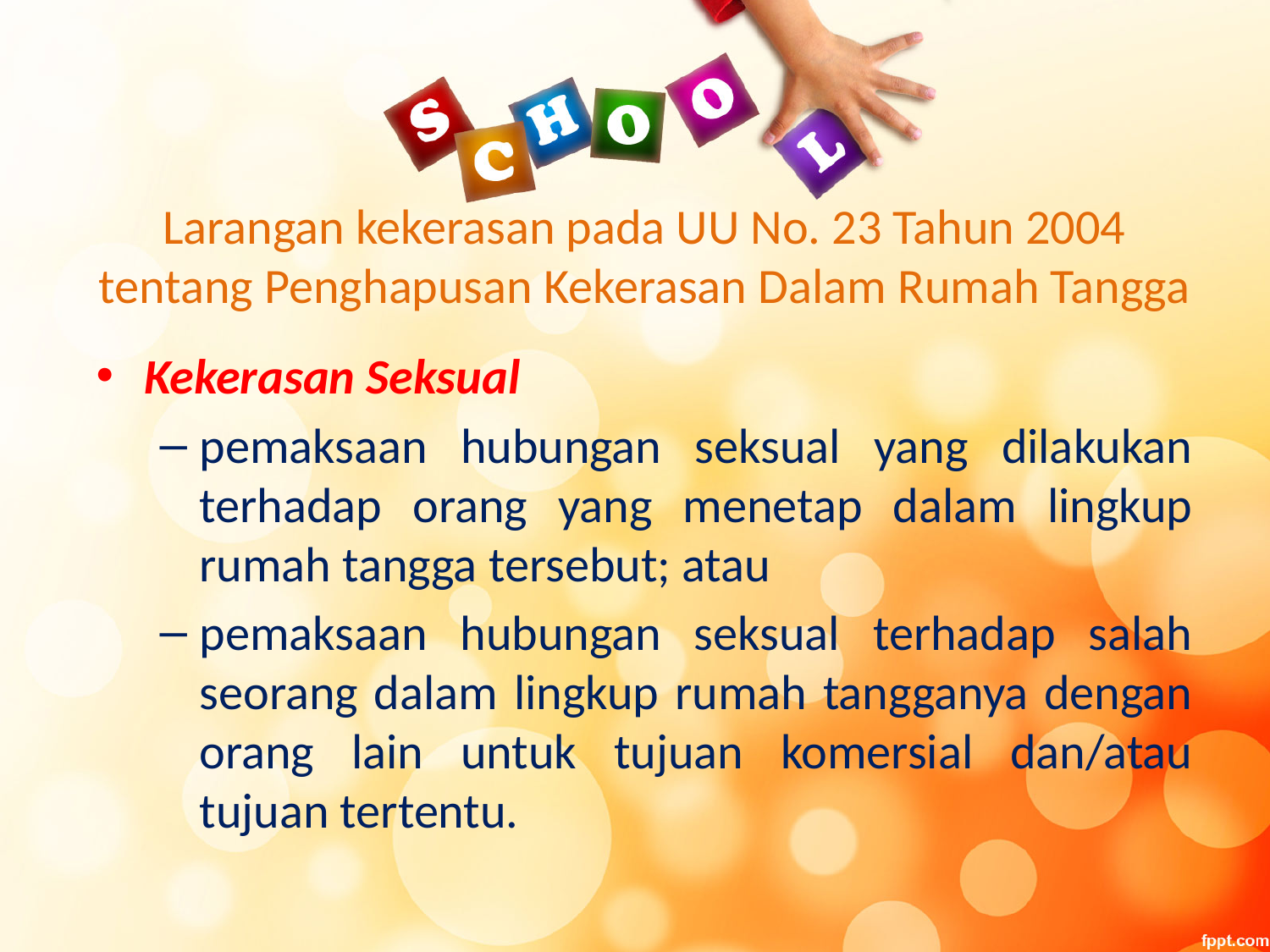

# Larangan kekerasan pada UU No. 23 Tahun 2004 tentang Penghapusan Kekerasan Dalam Rumah Tangga
Kekerasan Seksual
pemaksaan hubungan seksual yang dilakukan terhadap orang yang menetap dalam lingkup rumah tangga tersebut; atau
pemaksaan hubungan seksual terhadap salah seorang dalam lingkup rumah tangganya dengan orang lain untuk tujuan komersial dan/atau tujuan tertentu.